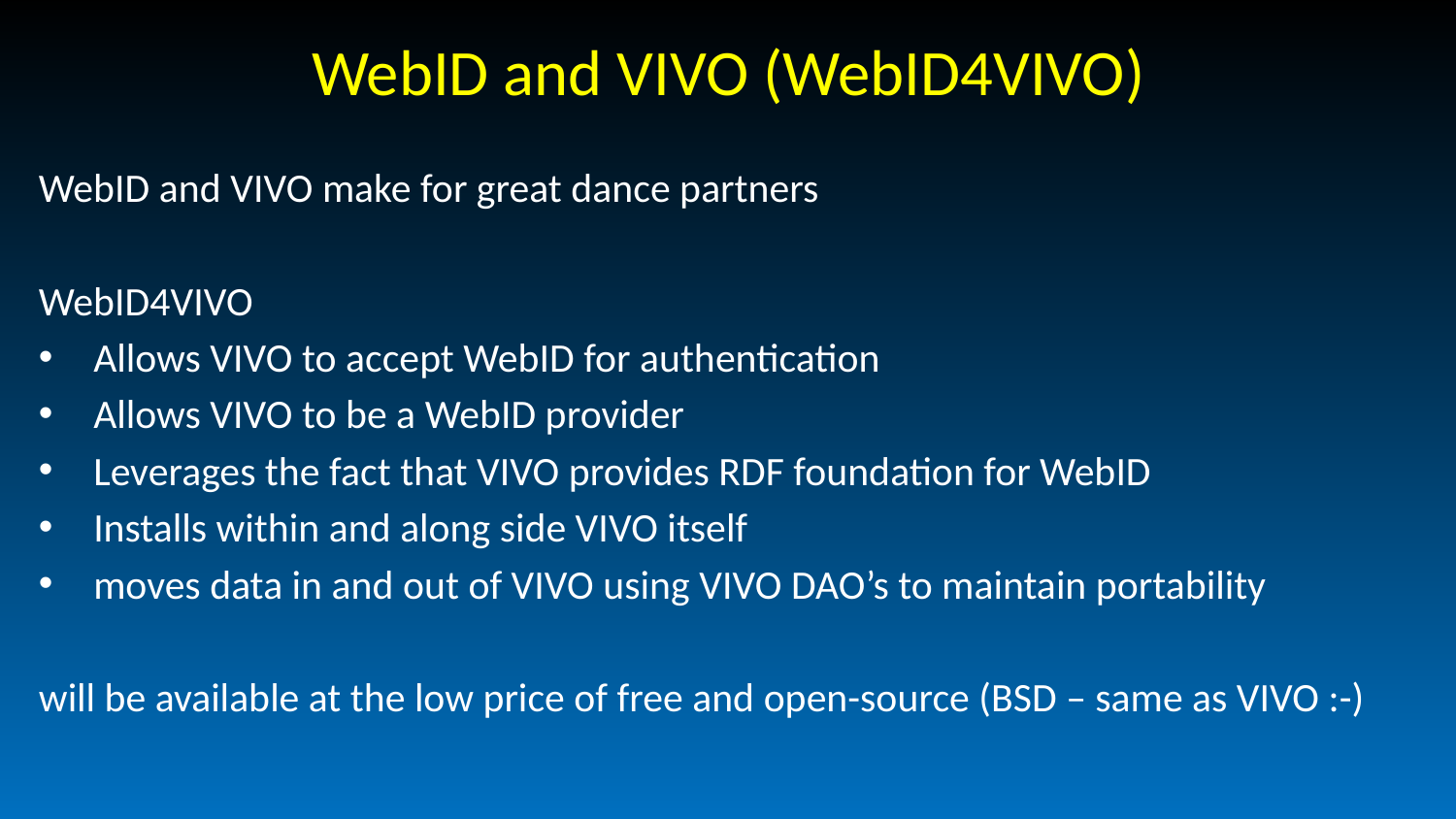

# WebID and VIVO (WebID4VIVO)

WebID and VIVO make for great dance partners

WebID4VIVO
Allows VIVO to accept WebID for authentication
Allows VIVO to be a WebID provider
Leverages the fact that VIVO provides RDF foundation for WebID
Installs within and along side VIVO itself
moves data in and out of VIVO using VIVO DAO’s to maintain portability

will be available at the low price of free and open-source (BSD – same as VIVO :-)